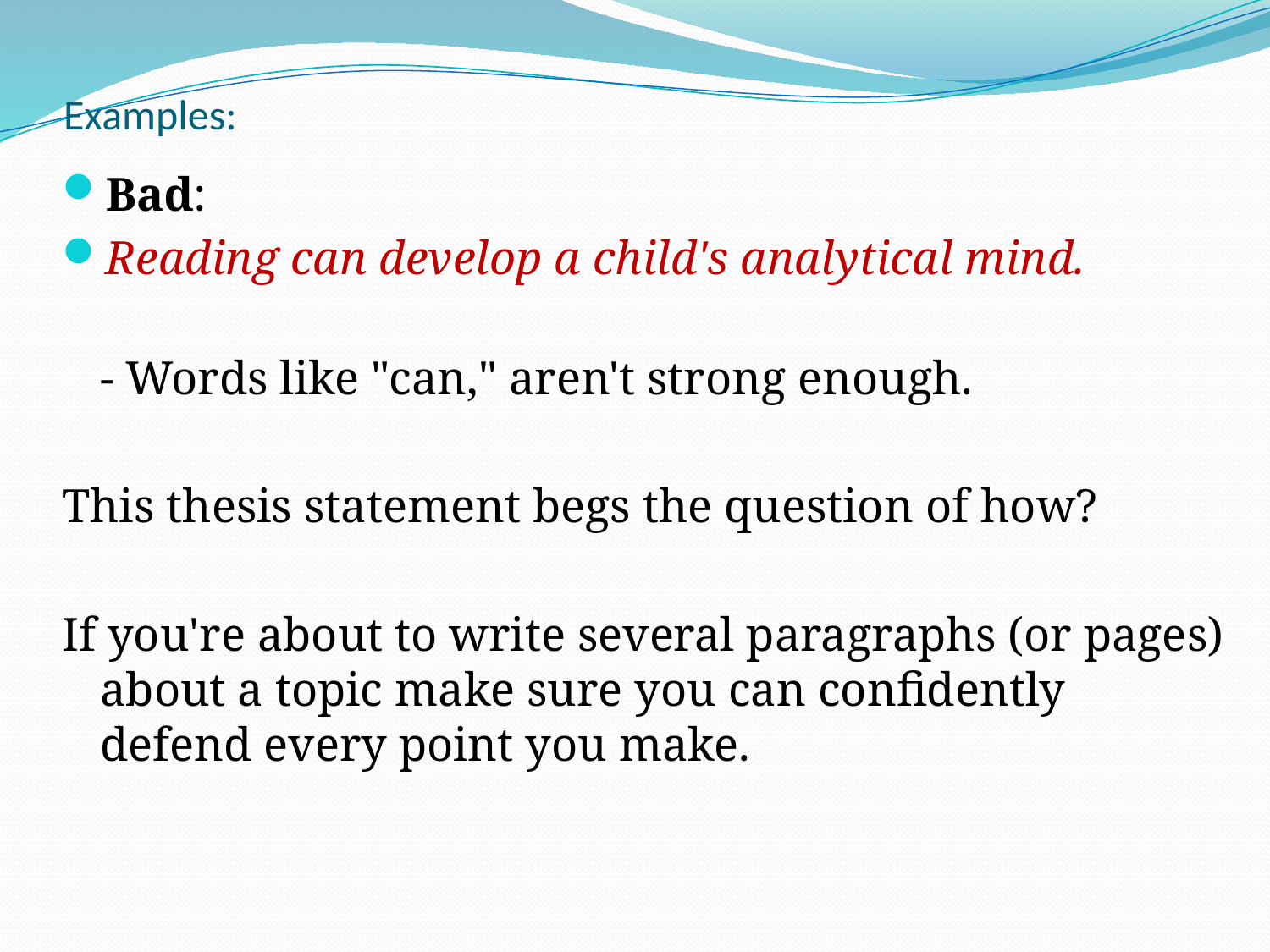

# Examples:
Bad:
Reading can develop a child's analytical mind.
- Words like "can," aren't strong enough.

This thesis statement begs the question of how?

If you're about to write several paragraphs (or pages) about a topic make sure you can confidently defend every point you make.